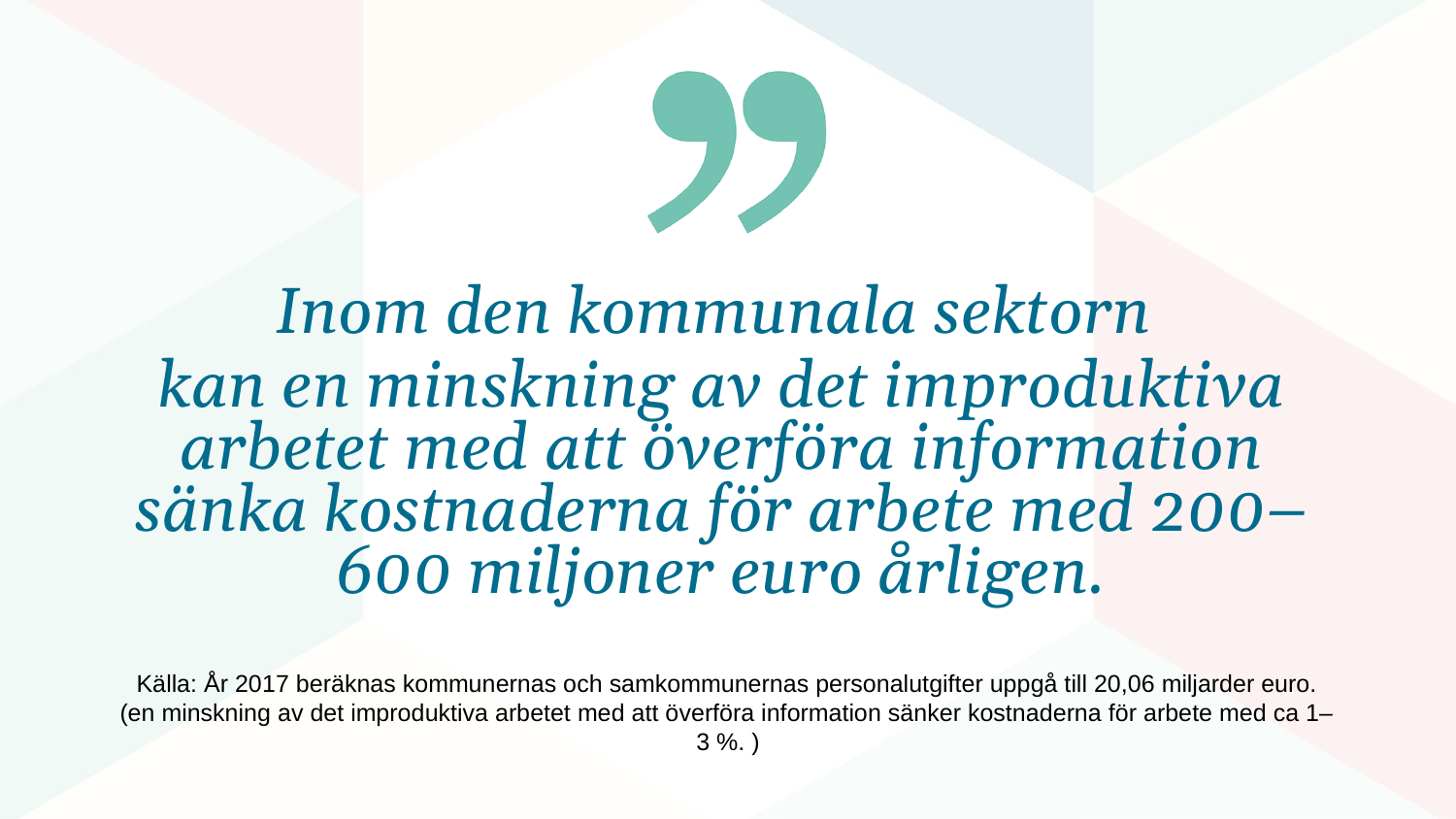

Inom den kommunala sektorn
kan en minskning av det improduktiva arbetet med att överföra information sänka kostnaderna för arbete med 200–600 miljoner euro årligen.
Källa: År 2017 beräknas kommunernas och samkommunernas personalutgifter uppgå till 20,06 miljarder euro.
(en minskning av det improduktiva arbetet med att överföra information sänker kostnaderna för arbete med ca 1–3 %. )